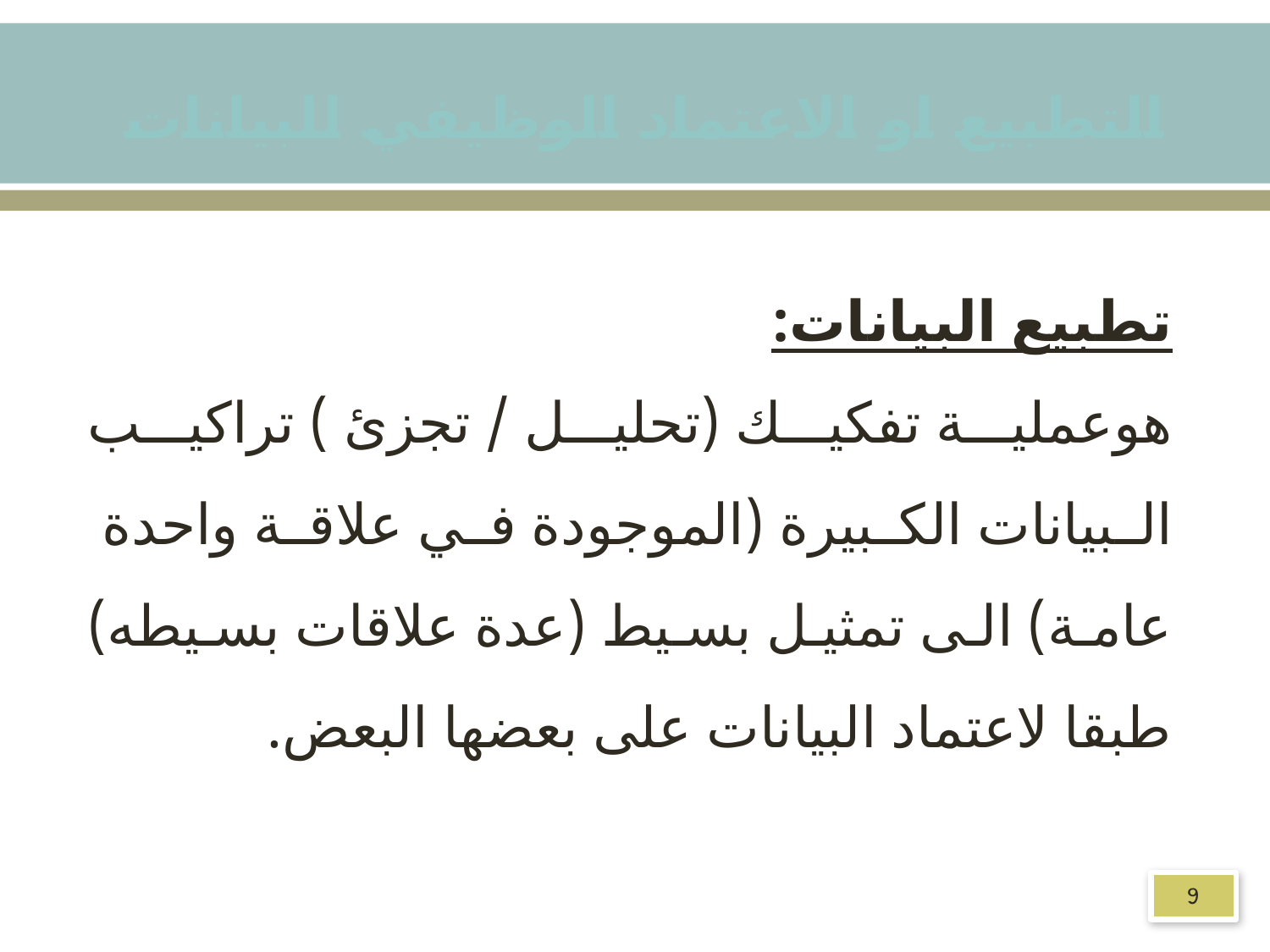

التطبيع او الاعتماد الوظيفي للبيانات
تطبيع البيانات:
هوعملية تفكيك (تحليل / تجزئ ) تراكيب البيانات الكبيرة (الموجودة في علاقة واحدة  عامة) الى تمثيل بسيط (عدة علاقات بسيطه) طبقا لاعتماد البيانات على بعضها البعض.
9